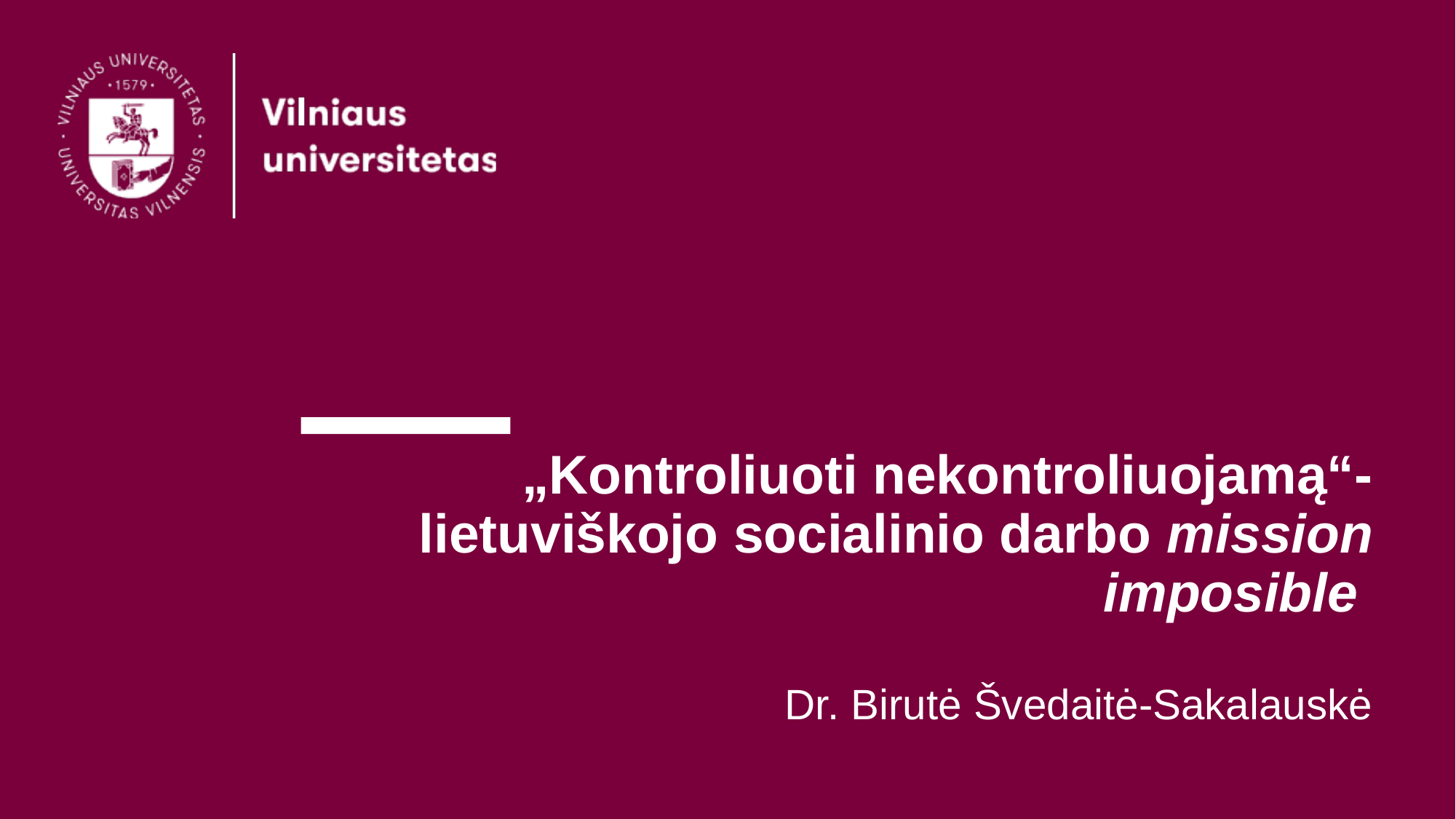

# „Kontroliuoti nekontroliuojamą“- lietuviškojo socialinio darbo mission imposible Dr. Birutė Švedaitė-Sakalauskė